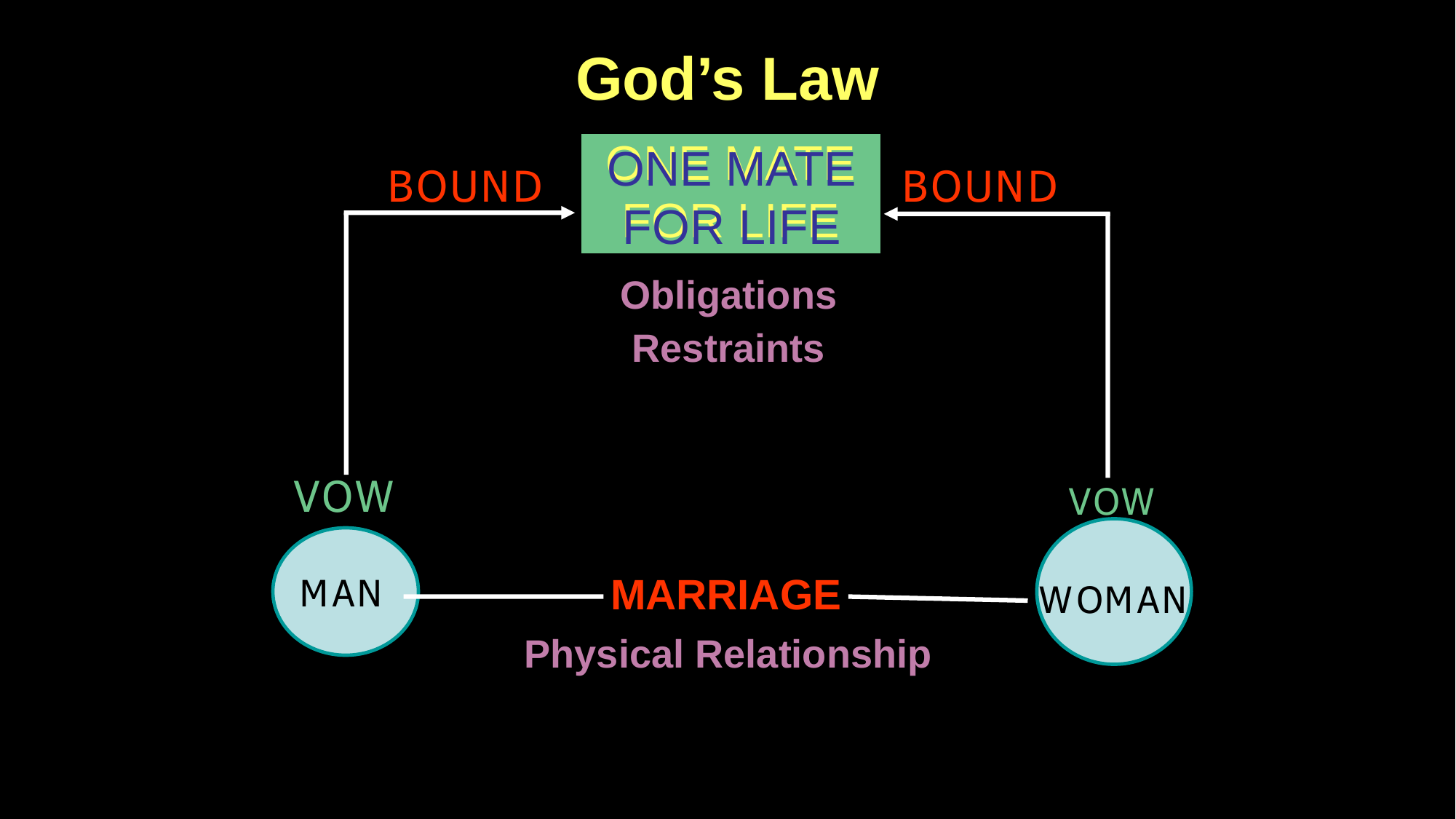

# God’s Law
ONE MATE
FOR LIFE
ONE MATE
FOR LIFE

BOUND
BOUND

Obligations
Restraints
VOW
VOW

MARRIAGE

Physical Relationship
MAN
WOMAN